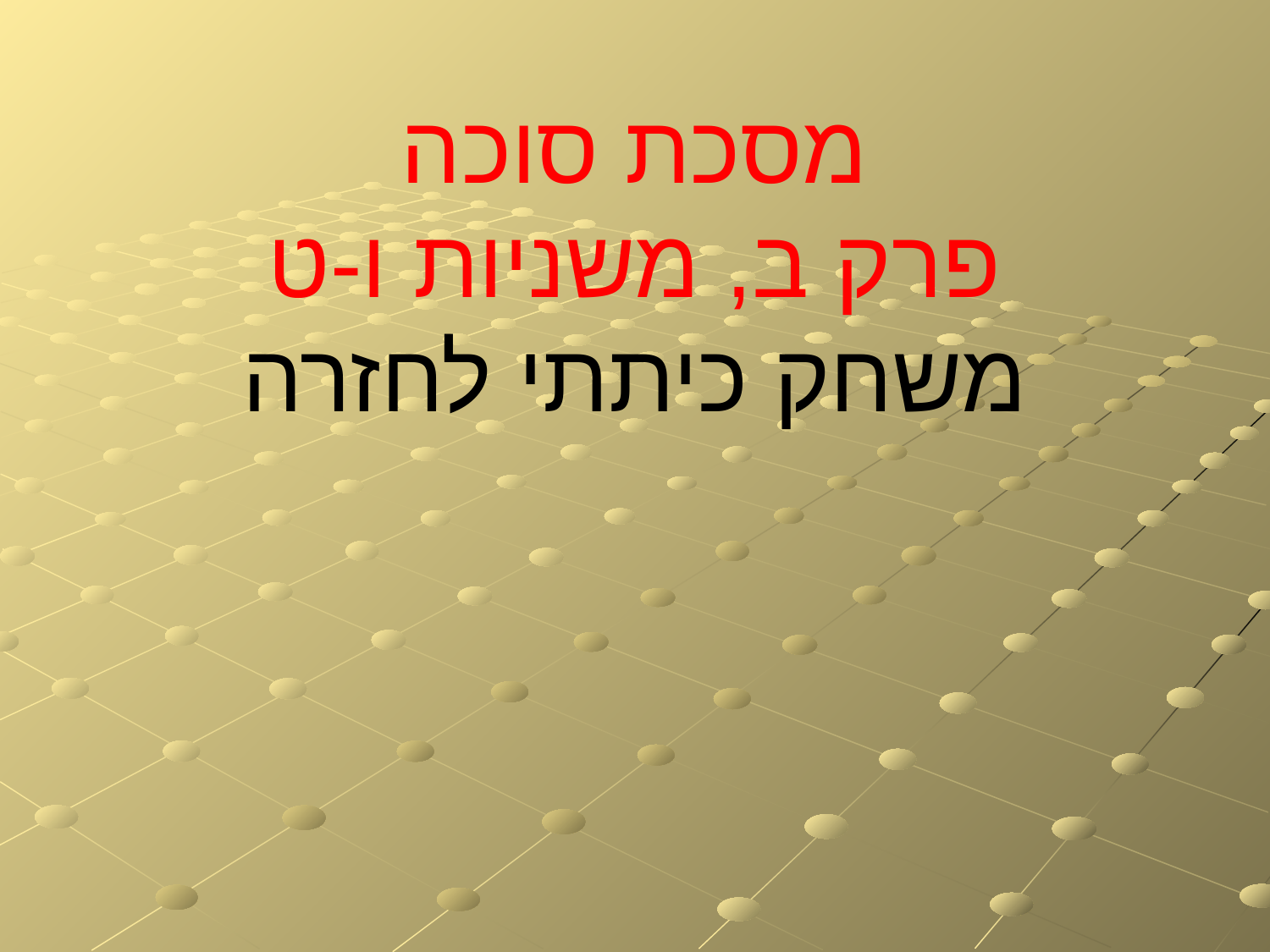

# מסכת סוכה פרק ב, משניות ו-ט משחק כיתתי לחזרה